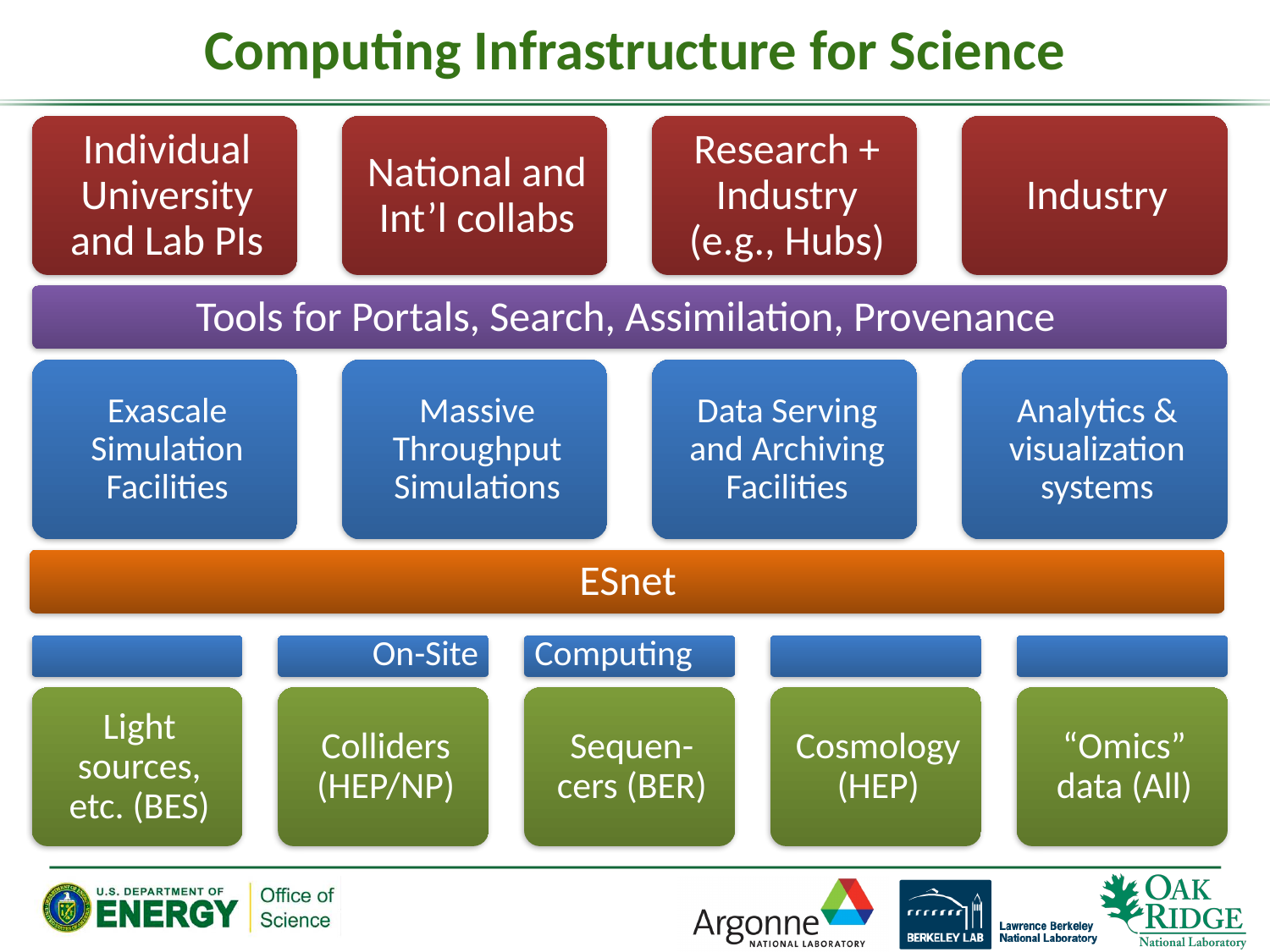

# Computing Infrastructure for Science
Individual University and Lab PIs
National and Int’l collabs
Research + Industry (e.g., Hubs)
Industry
Tools for Portals, Search, Assimilation, Provenance
Exascale Simulation Facilities
Massive Throughput Simulations
Data Serving and Archiving Facilities
Analytics & visualization systems
ESnet
On-Site       Computing

Light sources, etc. (BES)
Colliders (HEP/NP)
Sequen-cers (BER)
Cosmology (HEP)
“Omics” data (All)